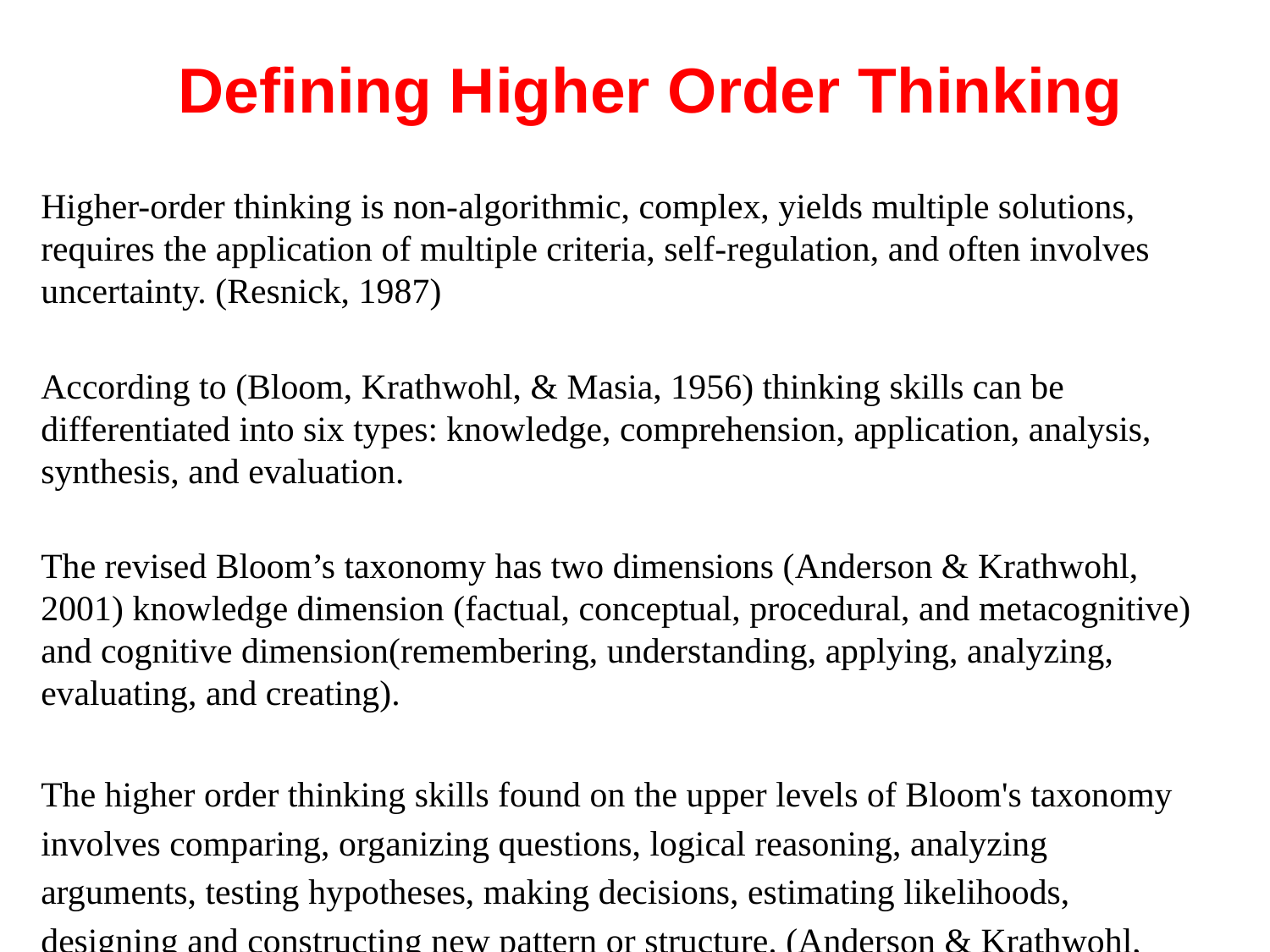

# Defining Higher Order Thinking
Higher-order thinking is non-algorithmic, complex, yields multiple solutions, requires the application of multiple criteria, self-regulation, and often involves uncertainty. (Resnick, 1987)

According to (Bloom, Krathwohl, & Masia, 1956) thinking skills can be differentiated into six types: knowledge, comprehension, application, analysis, synthesis, and evaluation.

The revised Bloom’s taxonomy has two dimensions (Anderson & Krathwohl, 2001) knowledge dimension (factual, conceptual, procedural, and metacognitive) and cognitive dimension(remembering, understanding, applying, analyzing, evaluating, and creating).

The higher order thinking skills found on the upper levels of Bloom's taxonomy involves comparing, organizing questions, logical reasoning, analyzing arguments, testing hypotheses, making decisions, estimating likelihoods, designing and constructing new pattern or structure. (Anderson & Krathwohl, 2001)